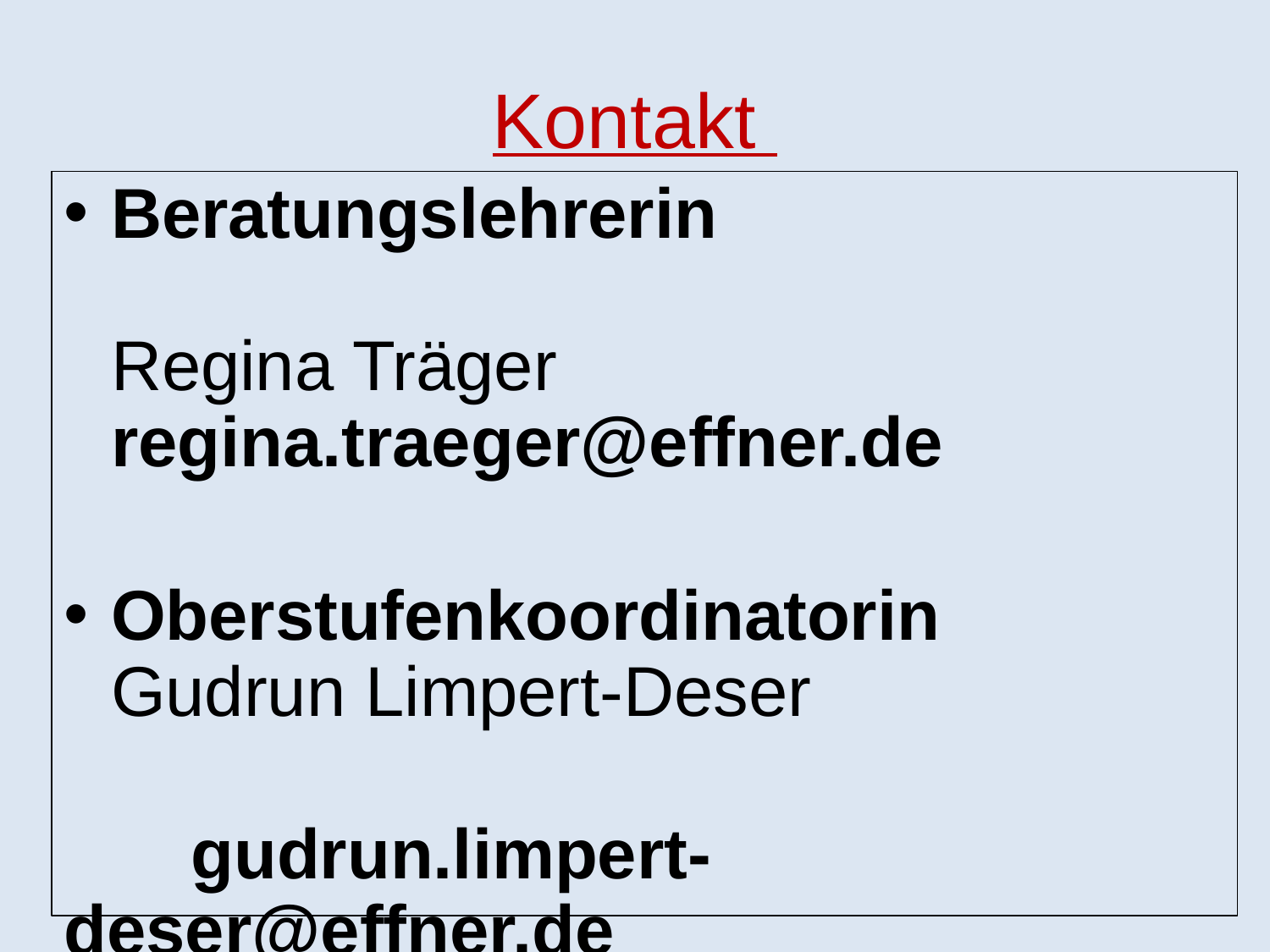

Kontakt
Beratungslehrerin
Regina Träger regina.traeger@effner.de

Oberstufenkoordinatorin
Gudrun Limpert-Deser
	gudrun.limpert-deser@effner.de